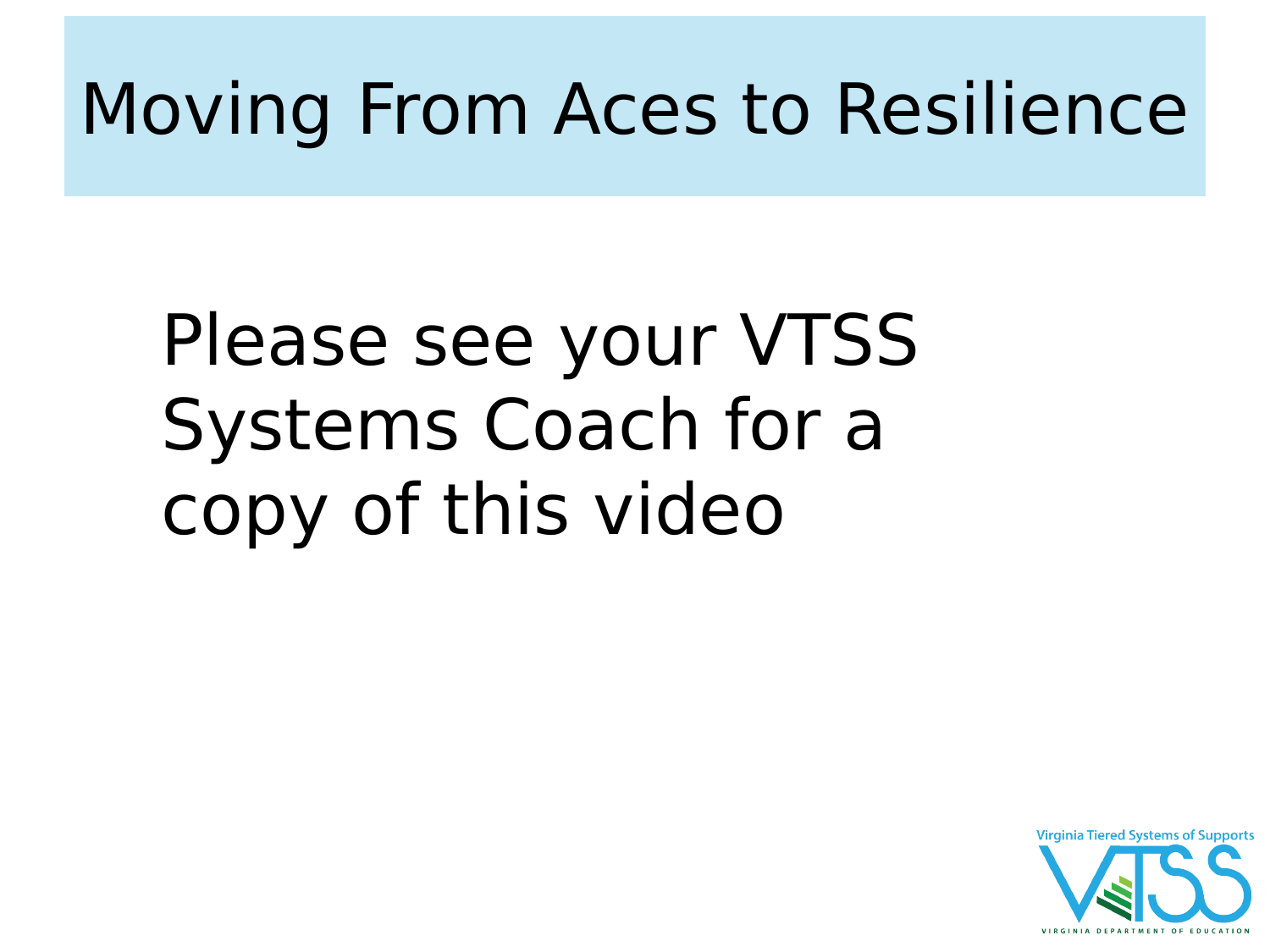

# Moving From Aces to Resilience
Please see your VTSS Systems Coach for a copy of this video